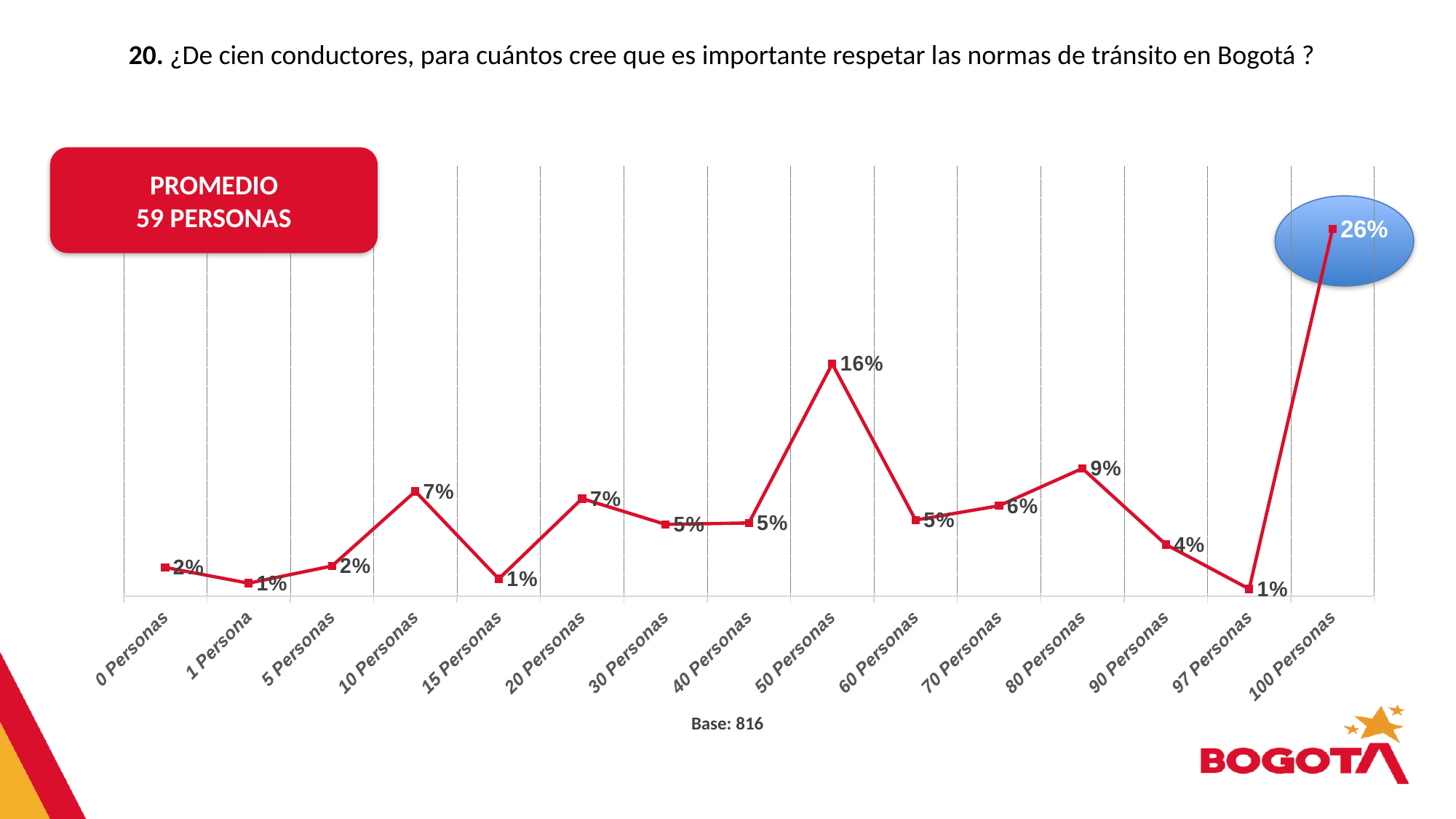

20. ¿De cien conductores, para cuántos cree que es importante respetar las normas de tránsito en Bogotá ?

### Chart

| Category | Serie 1 |
|---|---|
| 100 Personas | 0.256 |
| 97 Personas | 0.005 |
| 90 Personas | 0.036 |
| 80 Personas | 0.089 |
| 70 Personas | 0.063 |
| 60 Personas | 0.053 |
| 50 Personas | 0.162 |
| 40 Personas | 0.051 |
| 30 Personas | 0.05 |
| 20 Personas | 0.068 |
| 15 Personas | 0.012 |
| 10 Personas | 0.073 |
| 5 Personas | 0.021 |
| 1 Persona | 0.009 |
| 0 Personas | 0.02 |
PROMEDIO
59 PERSONAS

Base: 816